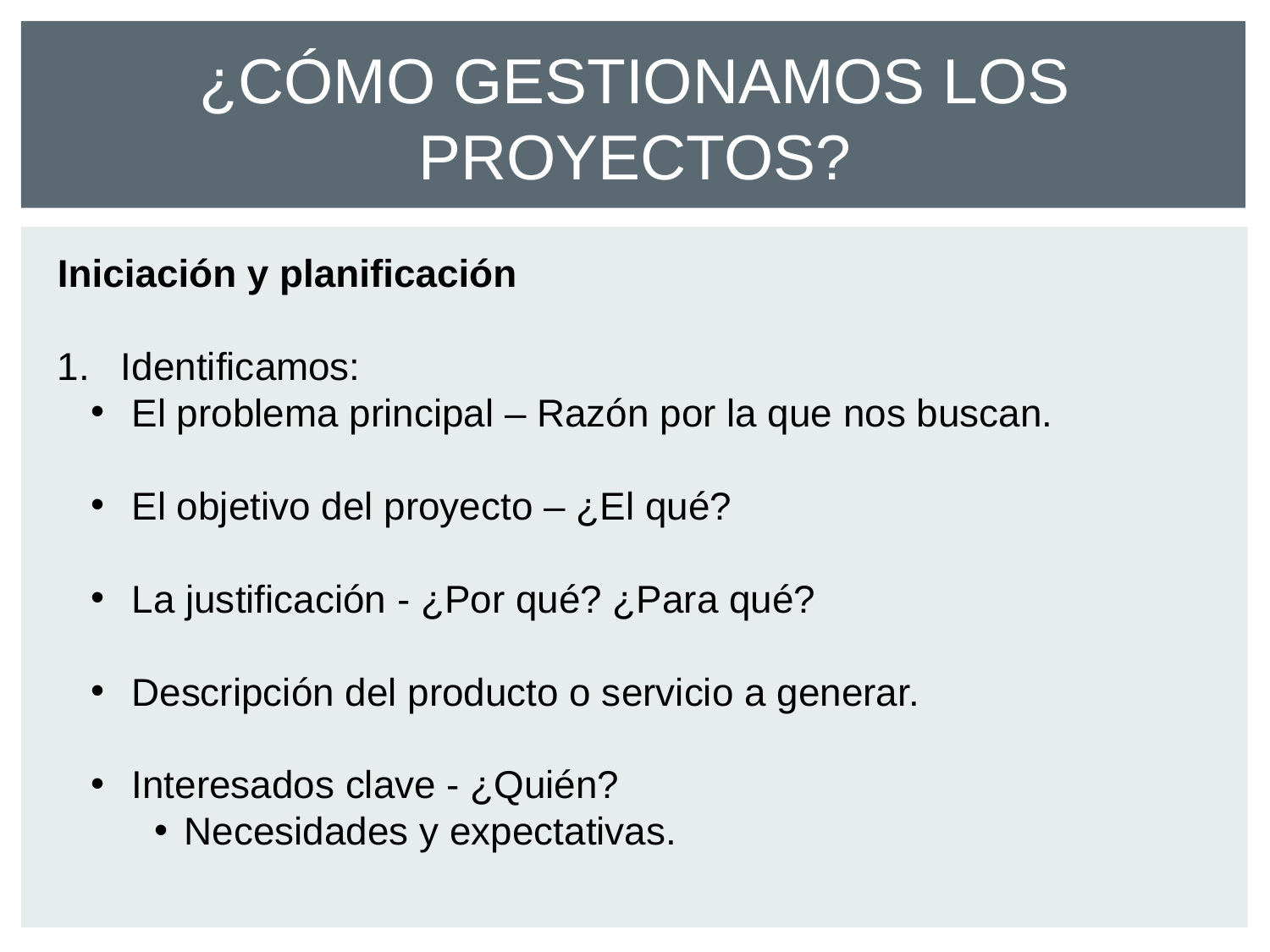

¿CÓMO GESTIONAMOS LOS PROYECTOS?
Iniciación y planificación

Identificamos:
 El problema principal – Razón por la que nos buscan.

 El objetivo del proyecto – ¿El qué?

 La justificación - ¿Por qué? ¿Para qué?

 Descripción del producto o servicio a generar.

 Interesados clave - ¿Quién?
Necesidades y expectativas.